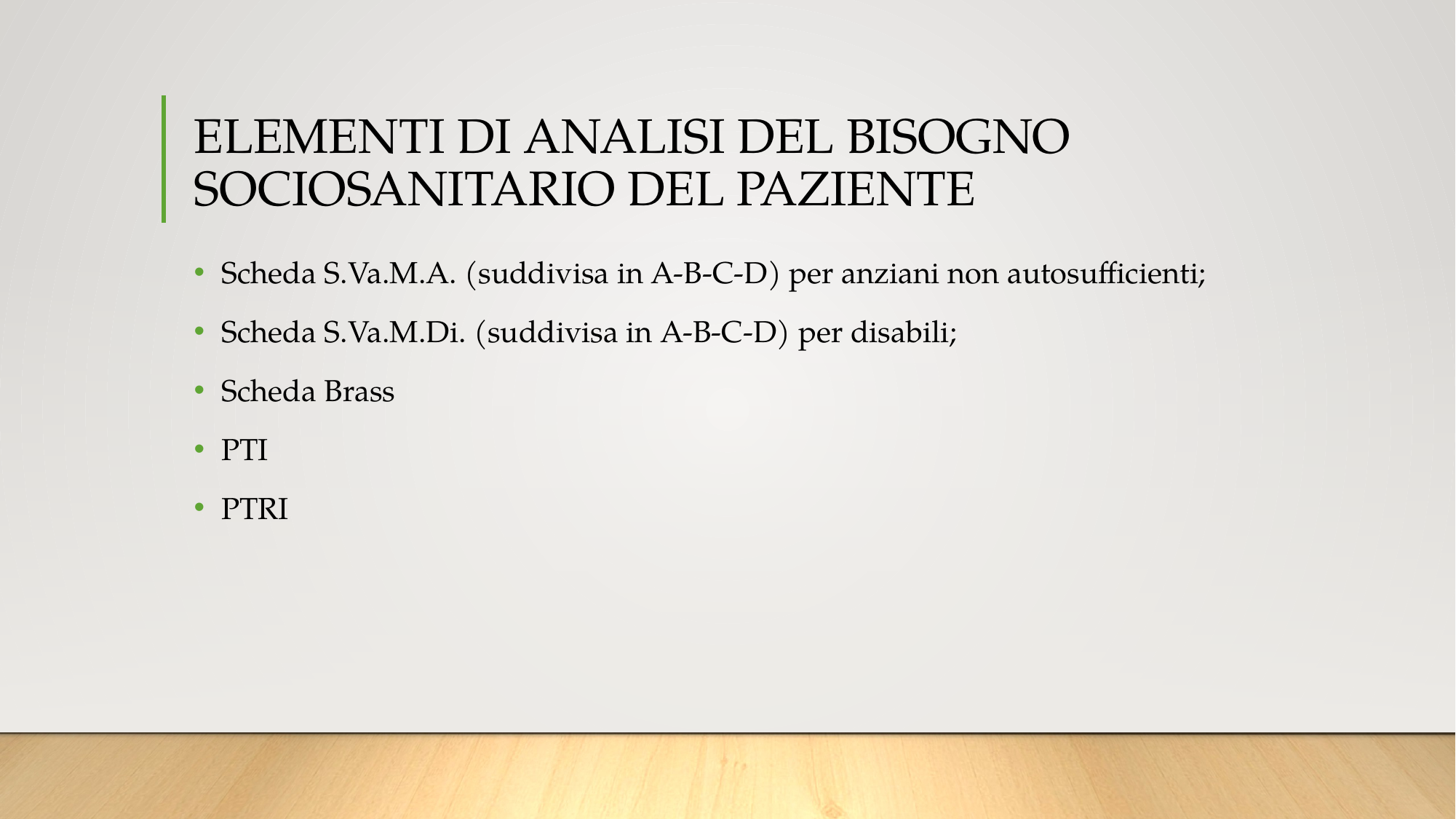

# ELEMENTI DI ANALISI DEL BISOGNO SOCIOSANITARIO DEL PAZIENTE
Scheda S.Va.M.A. (suddivisa in A-B-C-D) per anziani non autosufficienti;
Scheda S.Va.M.Di. (suddivisa in A-B-C-D) per disabili;
Scheda Brass
PTI
PTRI